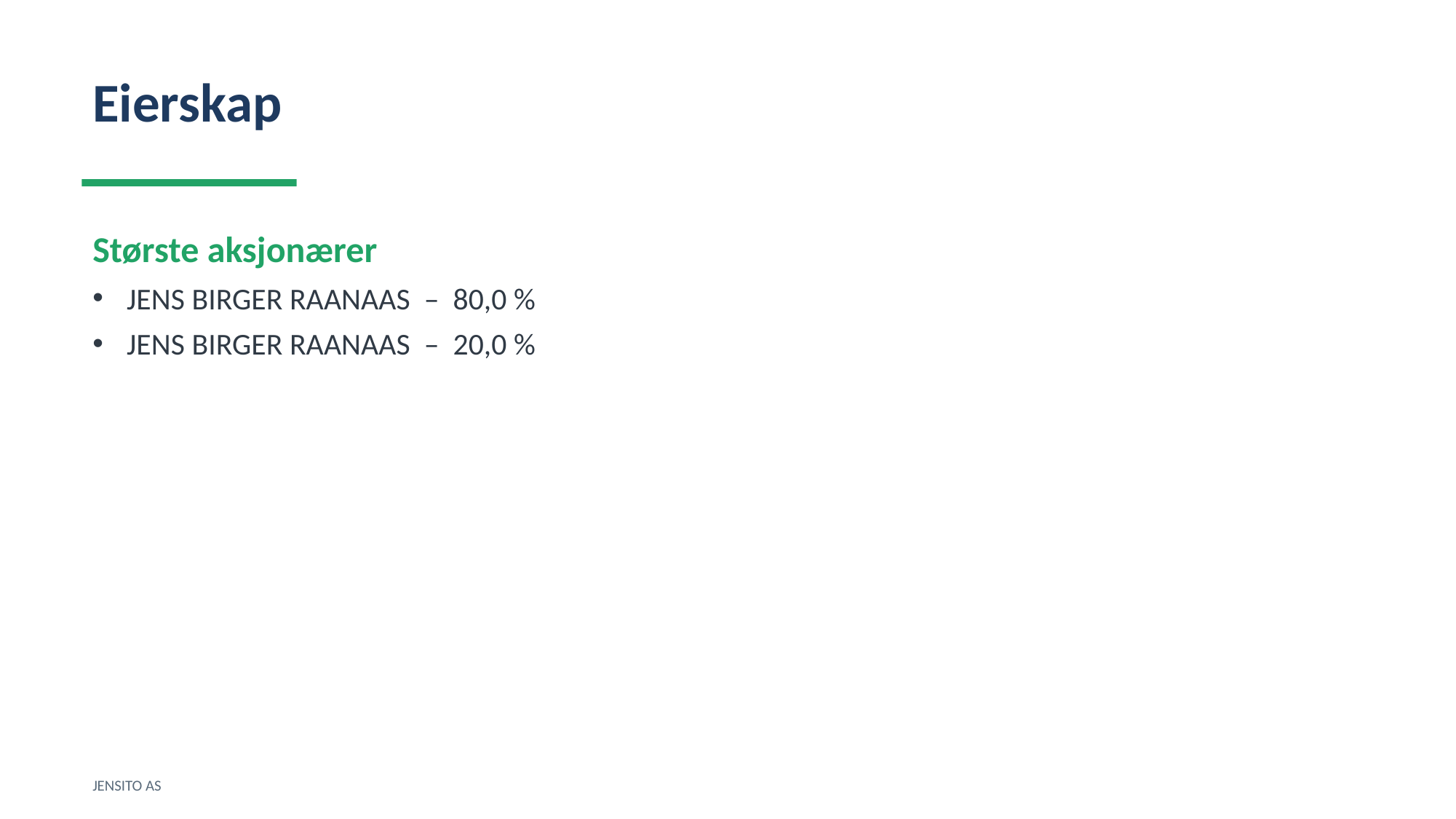

Eierskap

Største aksjonærer
JENS BIRGER RAANAAS  –  80,0 %
JENS BIRGER RAANAAS  –  20,0 %
JENSITO AS